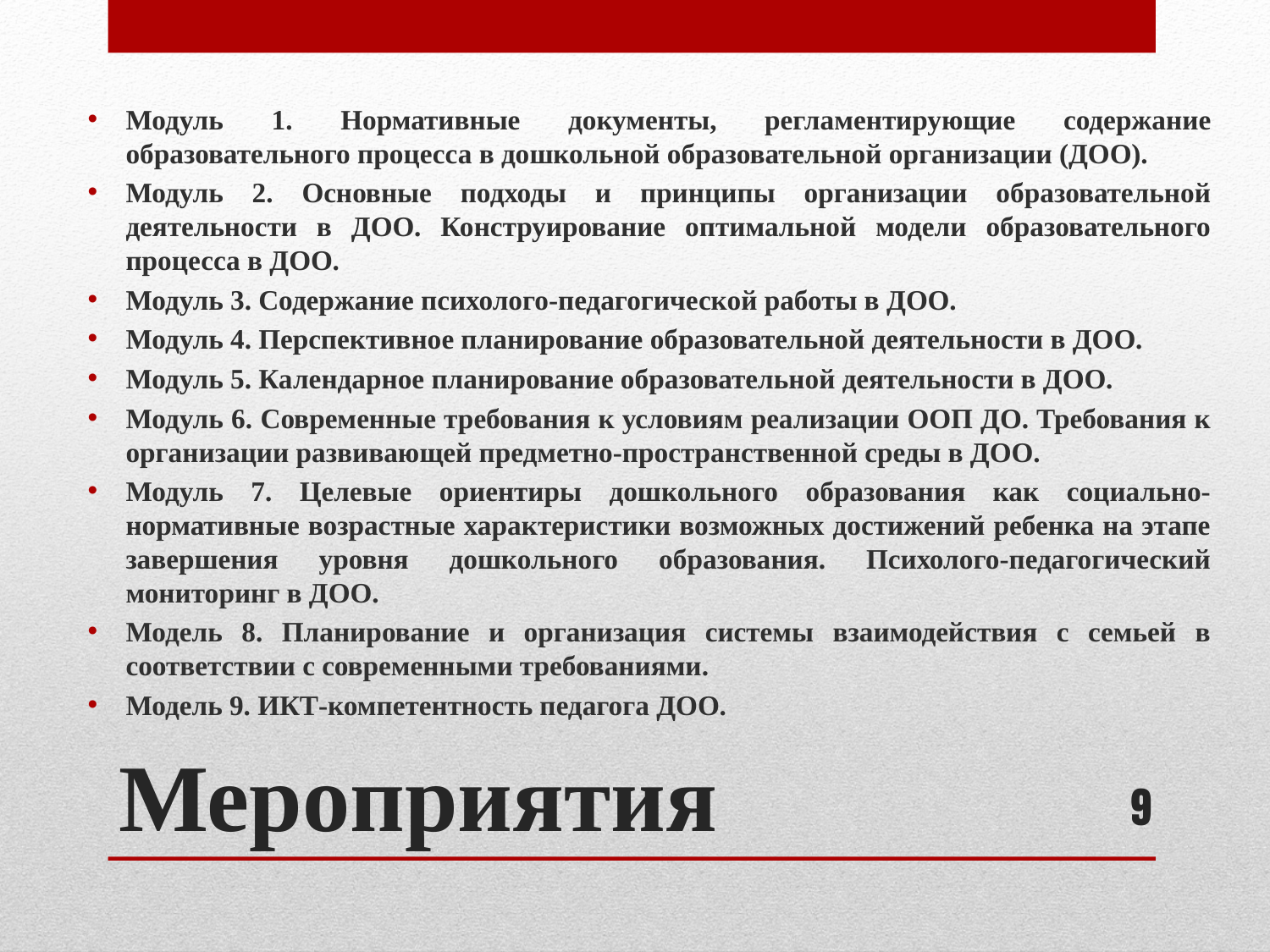

Модуль 1. Нормативные документы, регламентирующие содержание образовательного процесса в дошкольной образовательной организации (ДОО).
Модуль 2. Основные подходы и принципы организации образовательной деятельности в ДОО. Конструирование оптимальной модели образовательного процесса в ДОО.
Модуль 3. Содержание психолого-педагогической работы в ДОО.
Модуль 4. Перспективное планирование образовательной деятельности в ДОО.
Модуль 5. Календарное планирование образовательной деятельности в ДОО.
Модуль 6. Современные требования к условиям реализации ООП ДО. Требования к организации развивающей предметно-пространственной среды в ДОО.
Модуль 7. Целевые ориентиры дошкольного образования как социально-нормативные возрастные характеристики возможных достижений ребенка на этапе завершения уровня дошкольного образования. Психолого-педагогический мониторинг в ДОО.
Модель 8. Планирование и организация системы взаимодействия с семьей в соответствии с современными требованиями.
Модель 9. ИКТ-компетентность педагога ДОО.
# Мероприятия
9